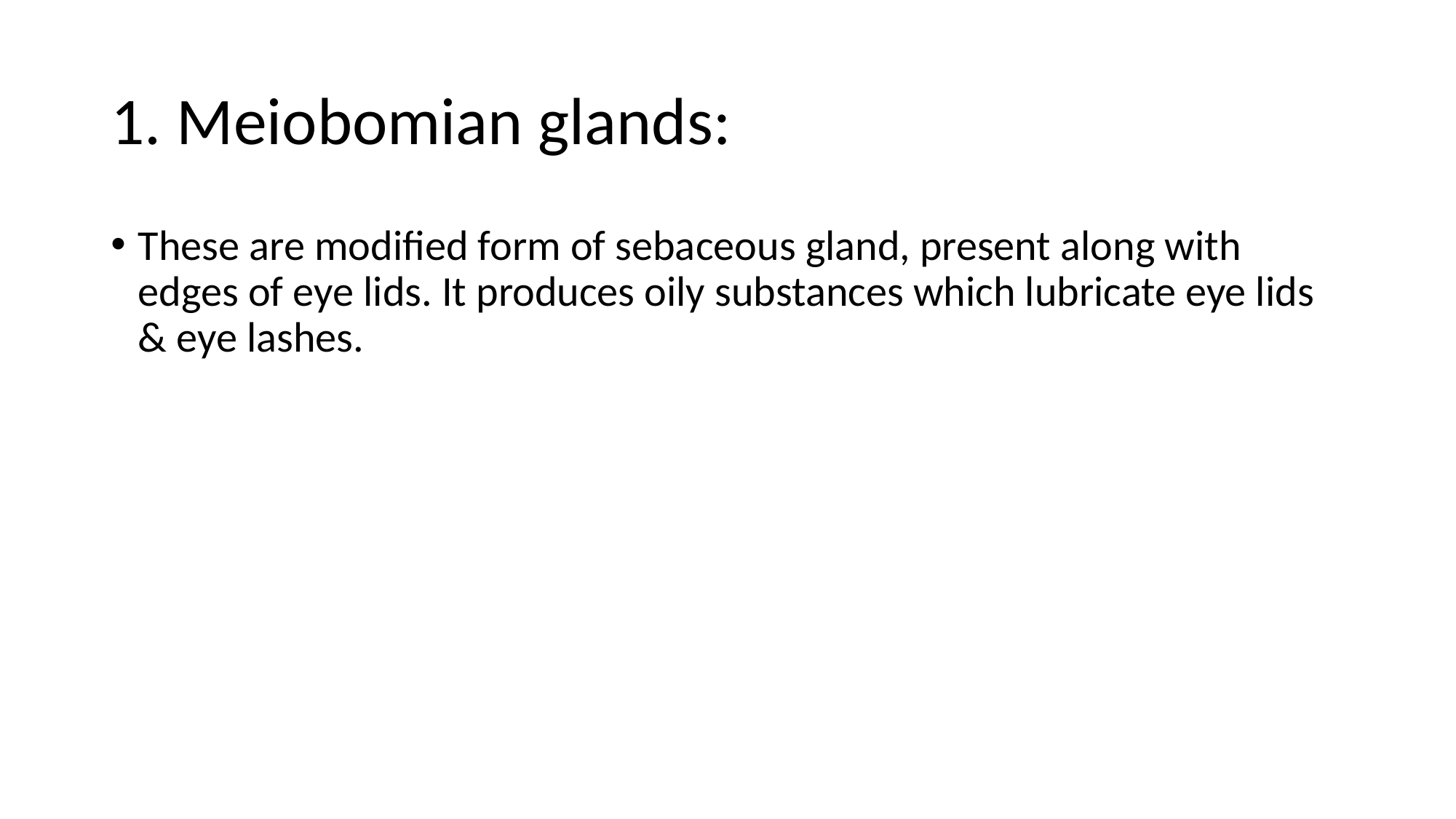

# 1. Meiobomian glands:
These are modified form of sebaceous gland, present along with edges of eye lids. It produces oily substances which lubricate eye lids & eye lashes.